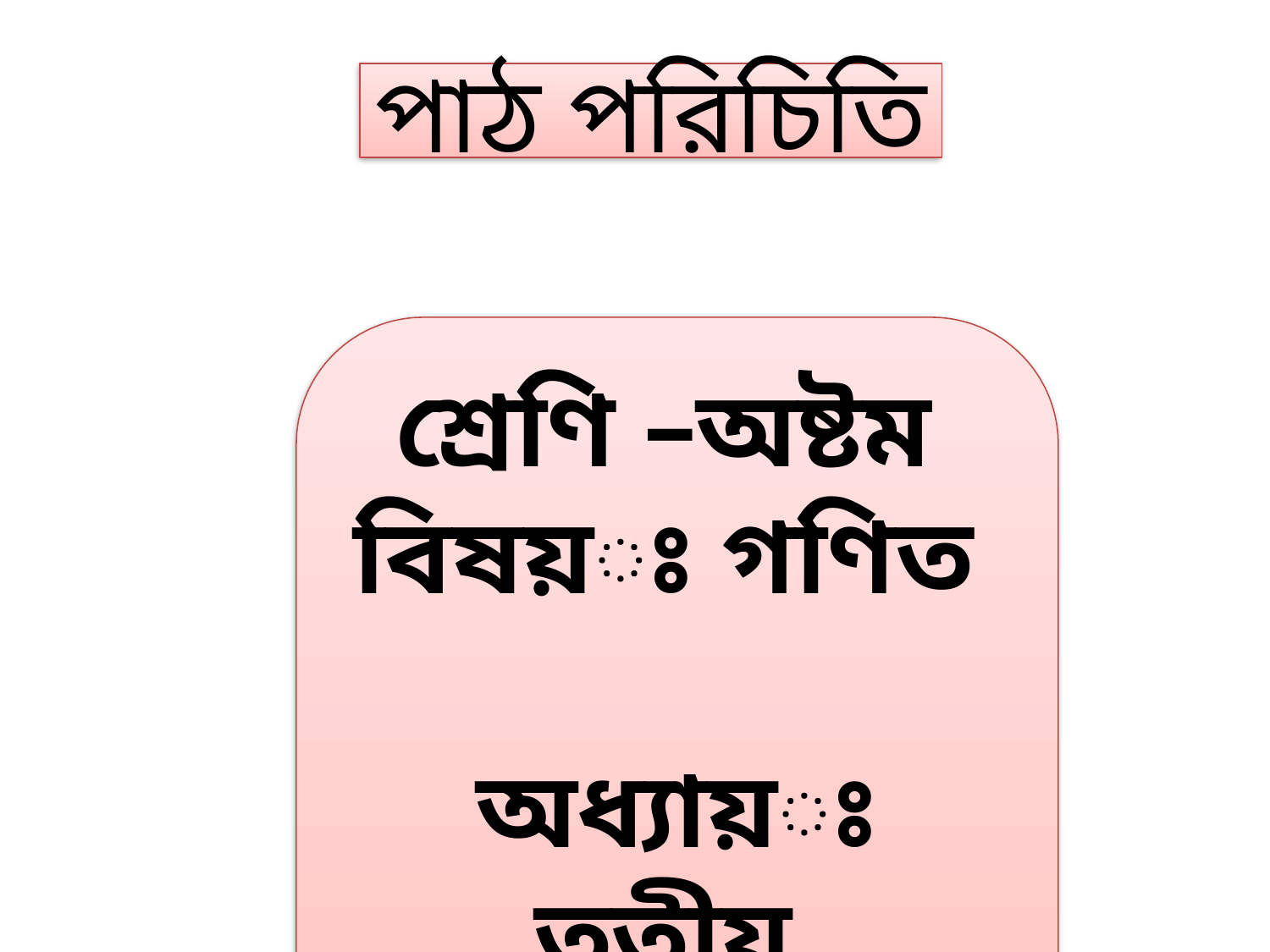

পাঠ পরিচিতি
শ্রেণি –অষ্টম
বিষয়ঃ গণিত
অধ্যায়ঃ তৃতীয়  (পরিমাপ )